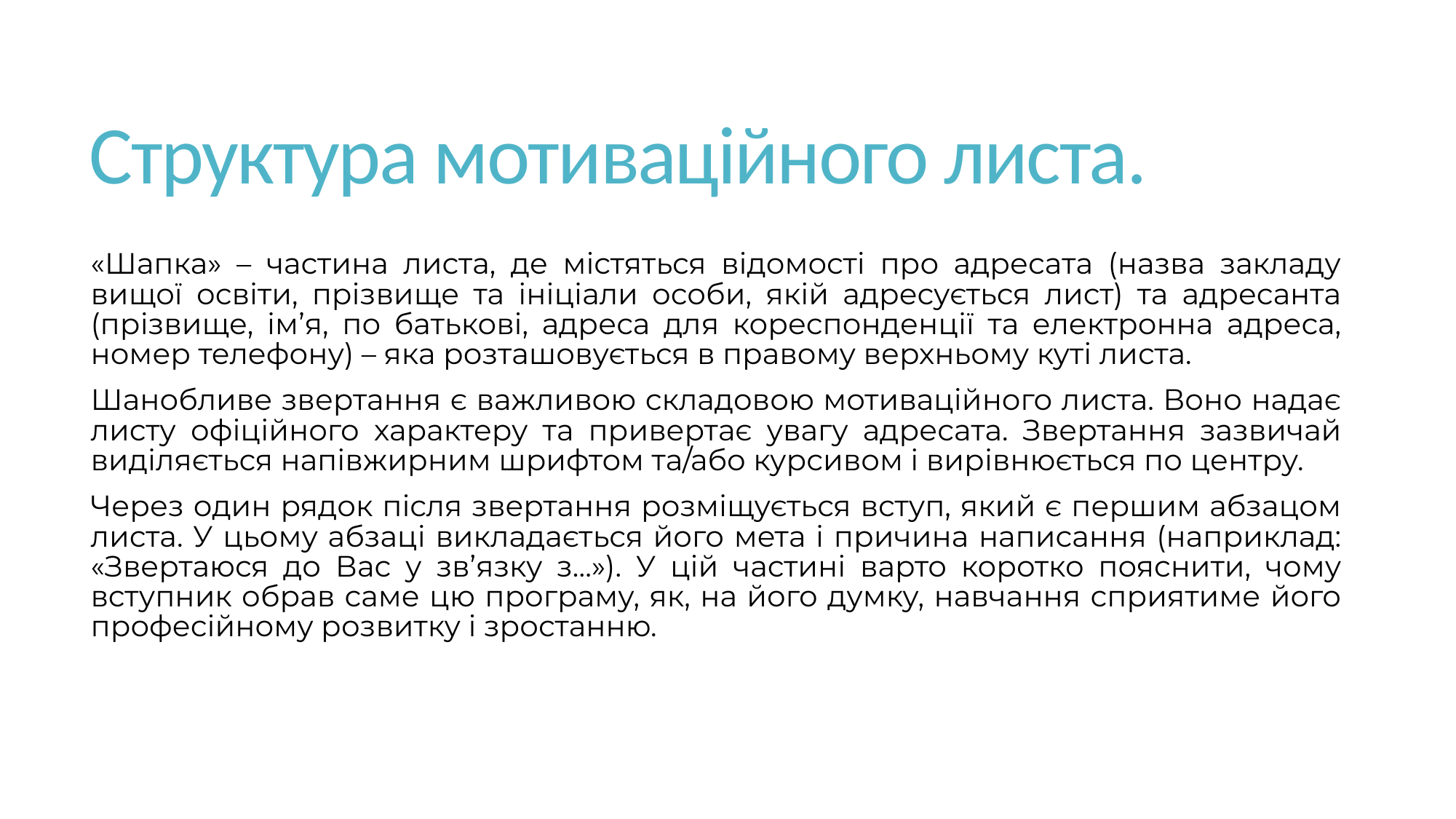

# Структура мотиваційного листа.
«Шапка» – частина листа, де містяться відомості про адресата (назва закладу вищої освіти, прізвище та ініціали особи, якій адресується лист) та адресанта (прізвище, ім’я, по батькові, адреса для кореспонденції та електронна адреса, номер телефону) – яка розташовується в правому верхньому куті листа.
Шанобливе звертання є важливою складовою мотиваційного листа. Воно надає листу офіційного характеру та привертає увагу адресата. Звертання зазвичай виділяється напівжирним шрифтом та/або курсивом і вирівнюється по центру.
Через один рядок після звертання розміщується вступ, який є першим абзацом листа. У цьому абзаці викладається його мета і причина написання (наприклад: «Звертаюся до Вас у зв’язку з…»). У цій частині варто коротко пояснити, чому вступник обрав саме цю програму, як, на його думку, навчання сприятиме його професійному розвитку і зростанню.